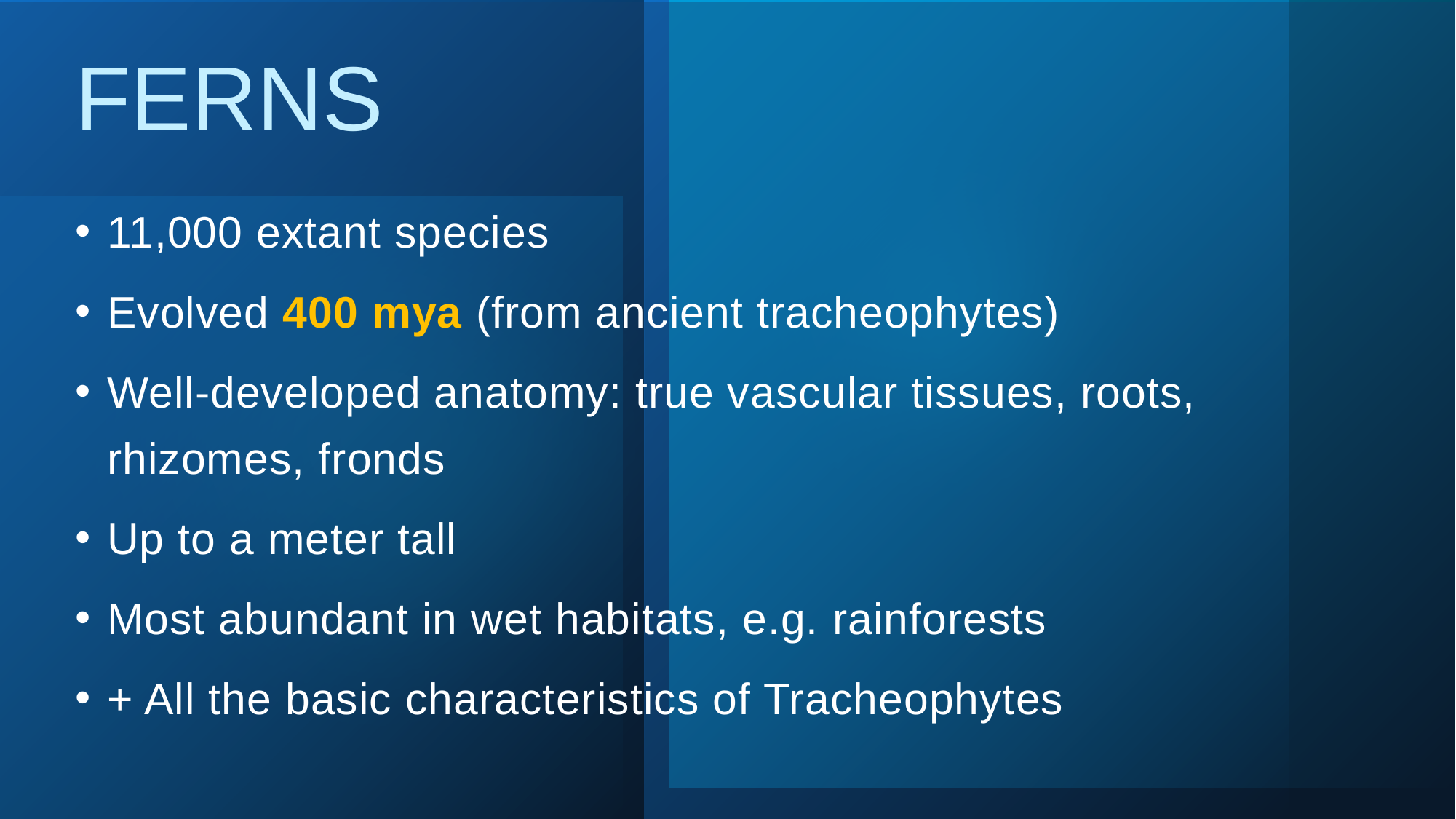

# Ferns
11,000 extant species
Evolved 400 mya (from ancient tracheophytes)
Well-developed anatomy: true vascular tissues, roots, rhizomes, fronds
Up to a meter tall
Most abundant in wet habitats, e.g. rainforests
+ All the basic characteristics of Tracheophytes